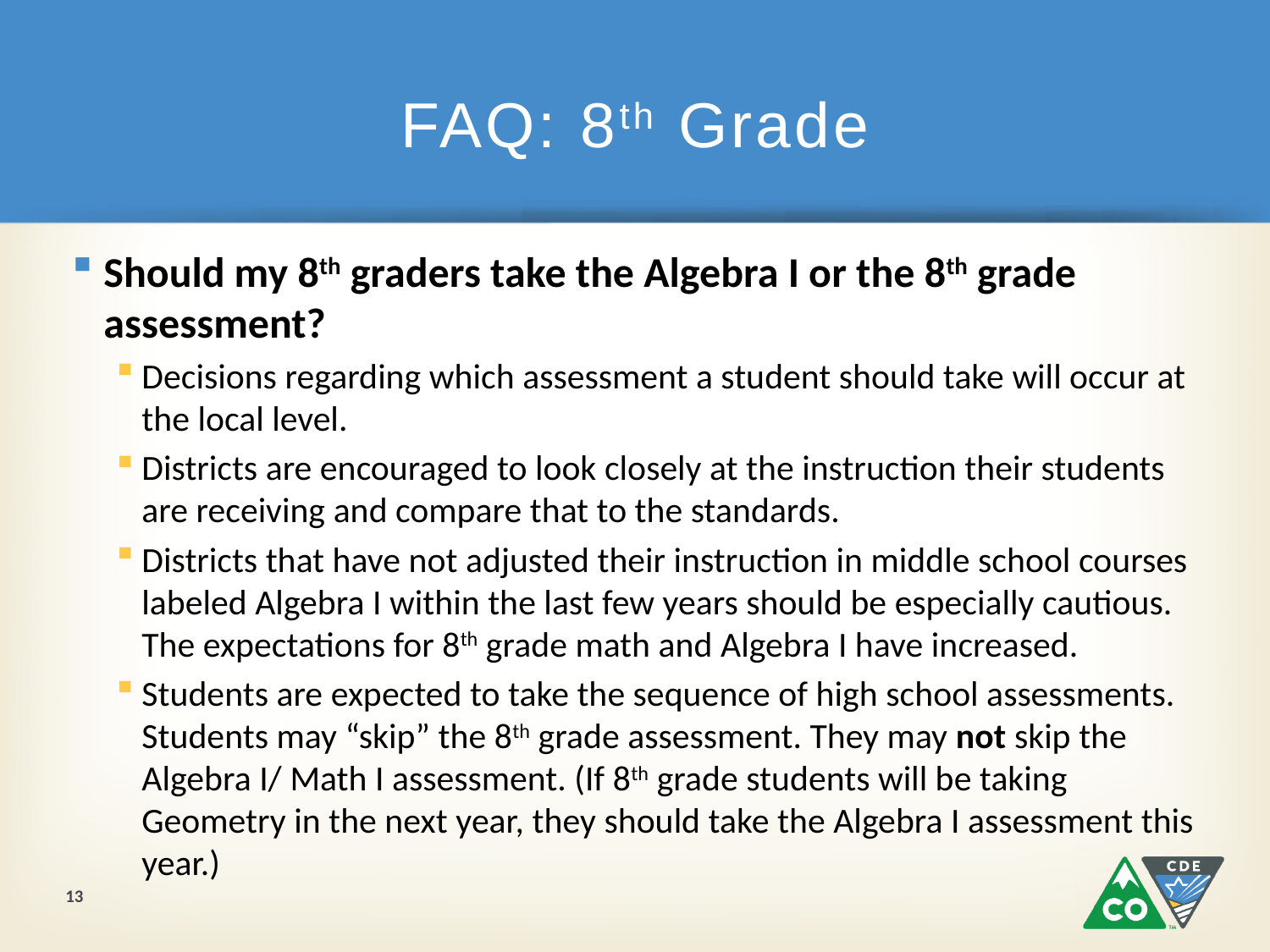

# FAQ: 8th Grade
Should my 8th graders take the Algebra I or the 8th grade assessment?
Decisions regarding which assessment a student should take will occur at the local level.
Districts are encouraged to look closely at the instruction their students are receiving and compare that to the standards.
Districts that have not adjusted their instruction in middle school courses labeled Algebra I within the last few years should be especially cautious. The expectations for 8th grade math and Algebra I have increased.
Students are expected to take the sequence of high school assessments. Students may “skip” the 8th grade assessment. They may not skip the Algebra I/ Math I assessment. (If 8th grade students will be taking Geometry in the next year, they should take the Algebra I assessment this year.)

13